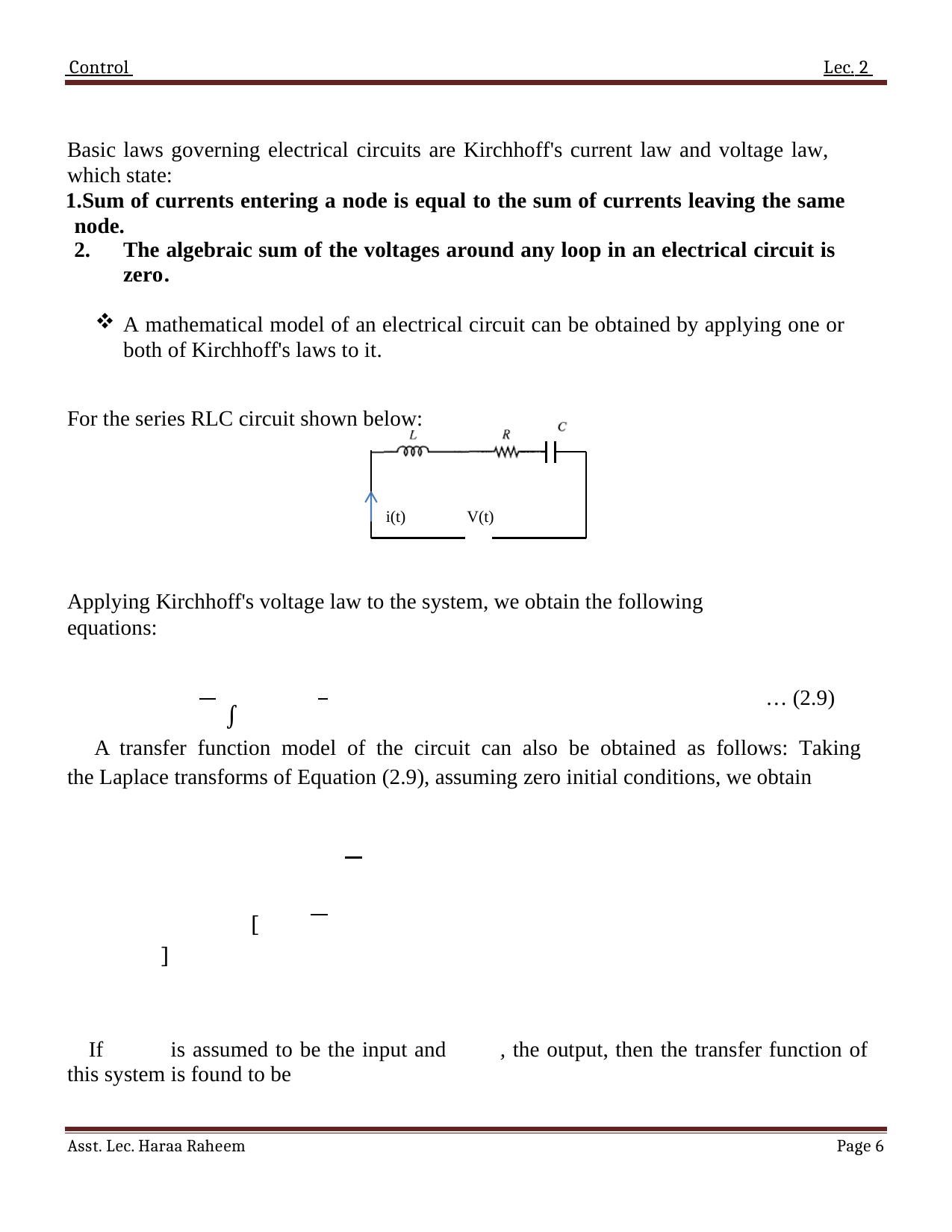

Control 	Lec. 2
Basic laws governing electrical circuits are Kirchhoff's current law and voltage law, which state:
Sum of currents entering a node is equal to the sum of currents leaving the same node.
The algebraic sum of the voltages around any loop in an electrical circuit is zero.

A mathematical model of an electrical circuit can be obtained by applying one or both of Kirchhoff's laws to it.

For the series RLC circuit shown below:

i(t)
V(t)

Applying Kirchhoff's voltage law to the system, we obtain the following equations:

… (2.9)
                          ∫

A  transfer  function  model  of  the  circuit  can  also  be  obtained  as  follows:  Taking  the Laplace transforms of Equation (2.9), assuming zero initial conditions, we obtain

            [            ]

If       is assumed to be the input and     , the output, then the transfer function of this system is found to be

Asst. Lec. Haraa Raheem
Page 6